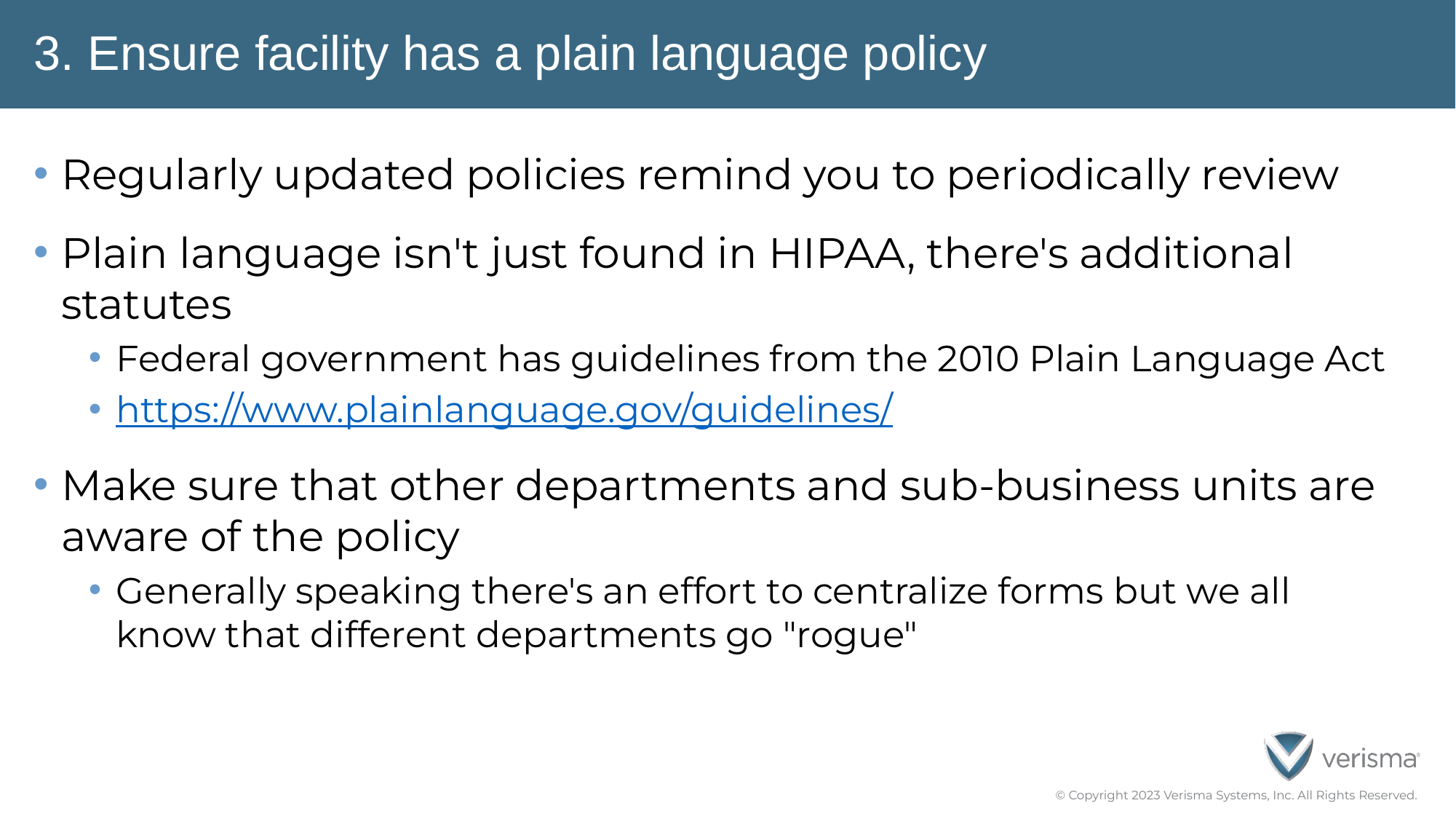

# 3. Ensure facility has a plain language policy
Regularly updated policies remind you to periodically review
Plain language isn't just found in HIPAA, there's additional statutes
Federal government has guidelines from the 2010 Plain Language Act
https://www.plainlanguage.gov/guidelines/
Make sure that other departments and sub-business units are aware of the policy
Generally speaking there's an effort to centralize forms but we all know that different departments go "rogue"